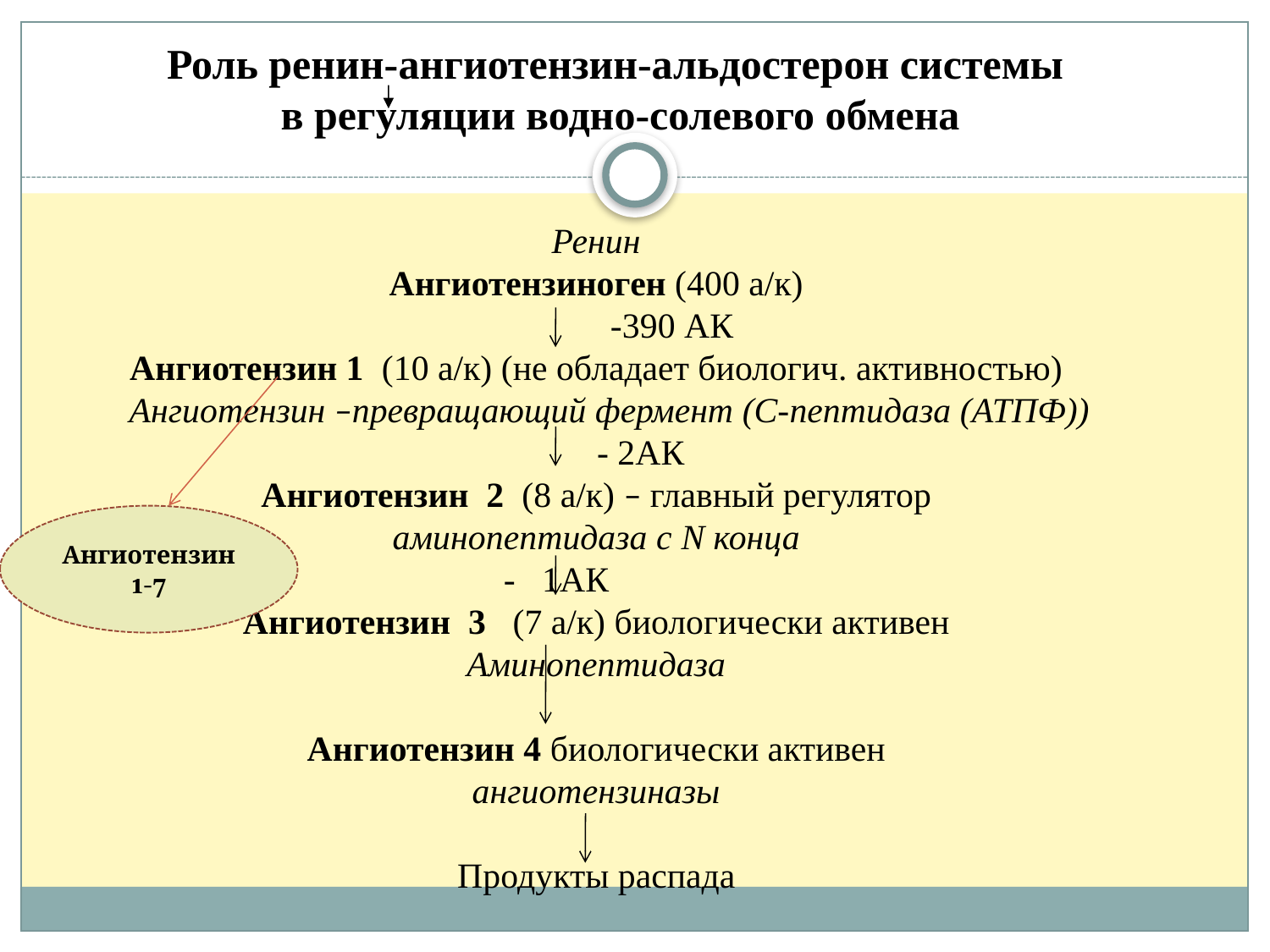

Роль ренин-ангиотензин-альдостерон системы
 в регуляции водно-солевого обмена

Ренин
Ангиотензиноген (400 а/к)
                 -390 АК
Ангиотензин 1  (10 а/к) (не обладает биологич. активностью)
   Ангиотензин –превращающий фермент (С-пептидаза (АТПФ))
            - 2АК
Ангиотензин  2  (8 а/к) – главный регулятор
аминопептидаза с N конца
             -   1АК
Ангиотензин  3   (7 а/к) биологически активен
Аминопептидаза

Ангиотензин 4 биологически активен
ангиотензиназы

Продукты распада
Ангиотензин 1-7